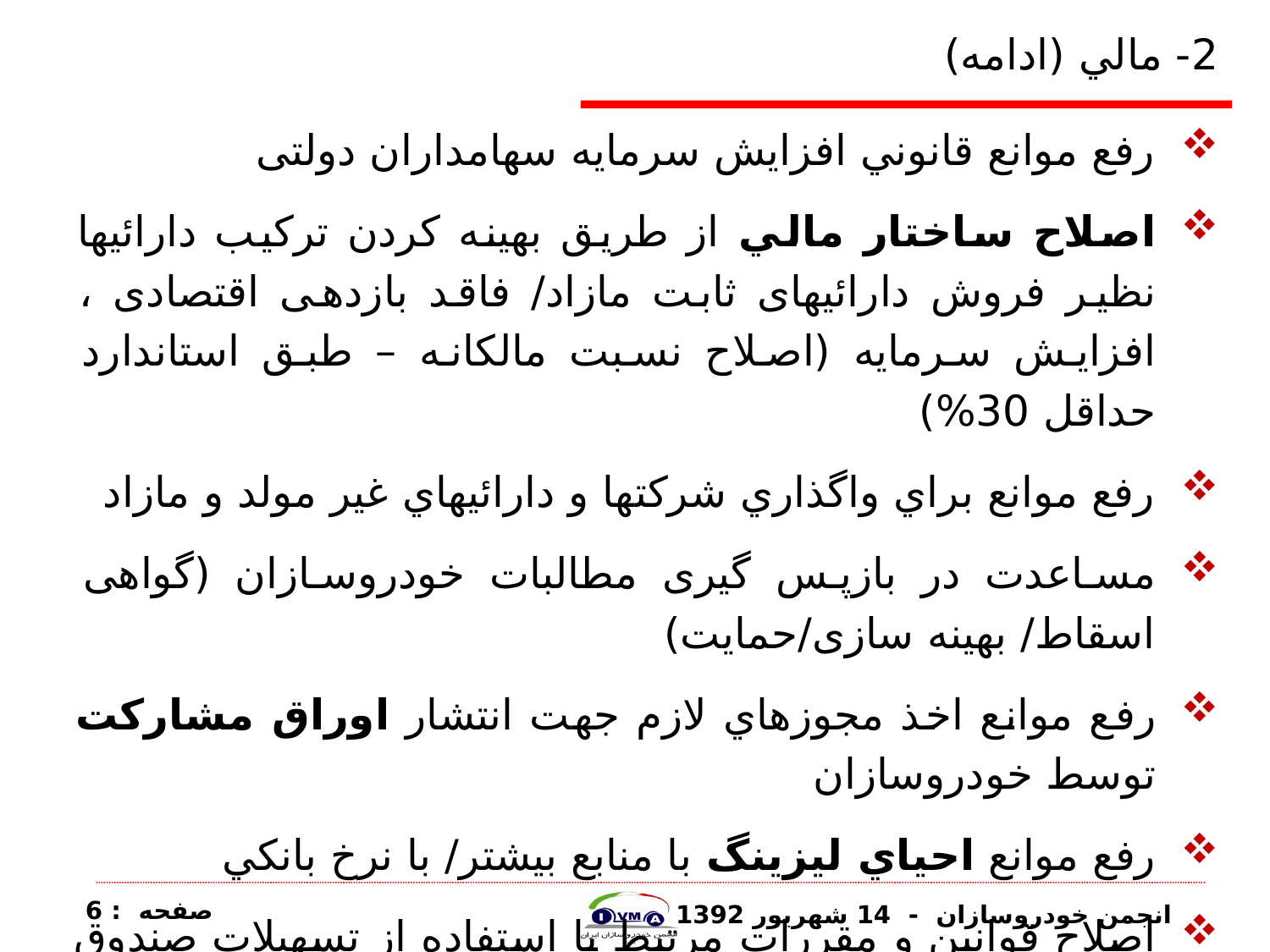

# 2- مالي (ادامه)
رفع موانع قانوني افزايش سرمايه سهامداران دولتی
اصلاح ساختار مالي از طریق بهینه کردن ترکیب دارائیها نظیر فروش دارائیهای ثابت مازاد/ فاقد بازدهی اقتصادی ، افزایش سرمایه (اصلاح نسبت مالکانه – طبق استاندارد حداقل 30%)
رفع موانع براي واگذاري شرکتها و دارائيهاي غير مولد و مازاد
مساعدت در بازپس گیری مطالبات خودروسازان (گواهی اسقاط/ بهینه سازی/حمایت)
رفع موانع اخذ مجوزهاي لازم جهت انتشار اوراق مشارکت توسط خودروسازان
رفع موانع احياي ليزينگ با منابع بيشتر/ با نرخ بانکي
اصلاح قوانين و مقررات مرتبط با استفاده از تسهيلات صندوق توسعه ملي
جلب همکاري بانک ها جهت ارائه ضمانت نامه گمرکي
صفحه  : 6
انجمن خودروسازان  -  14 شهريور 1392